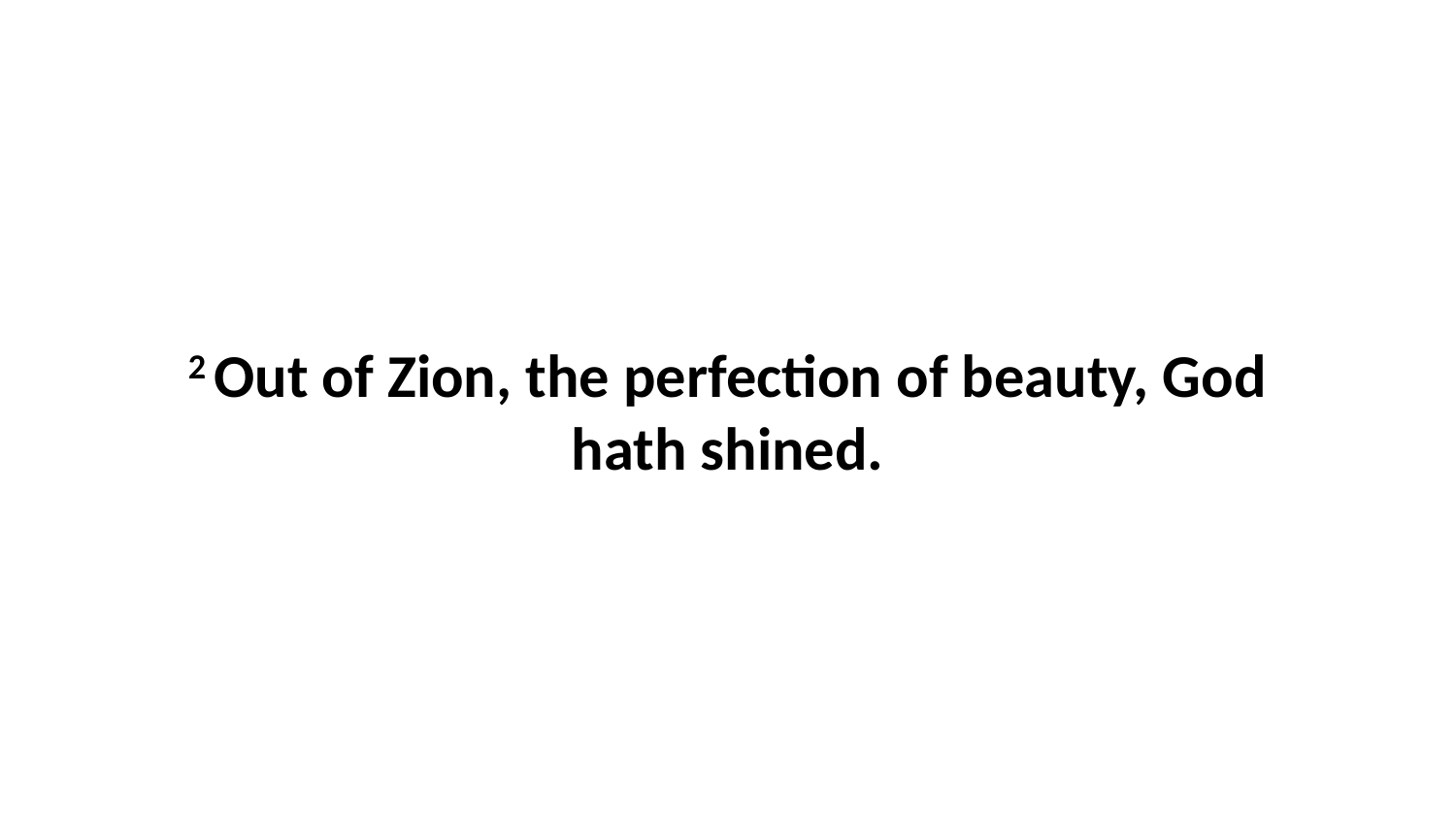

2 Out of Zion, the perfection of beauty, God hath shined.